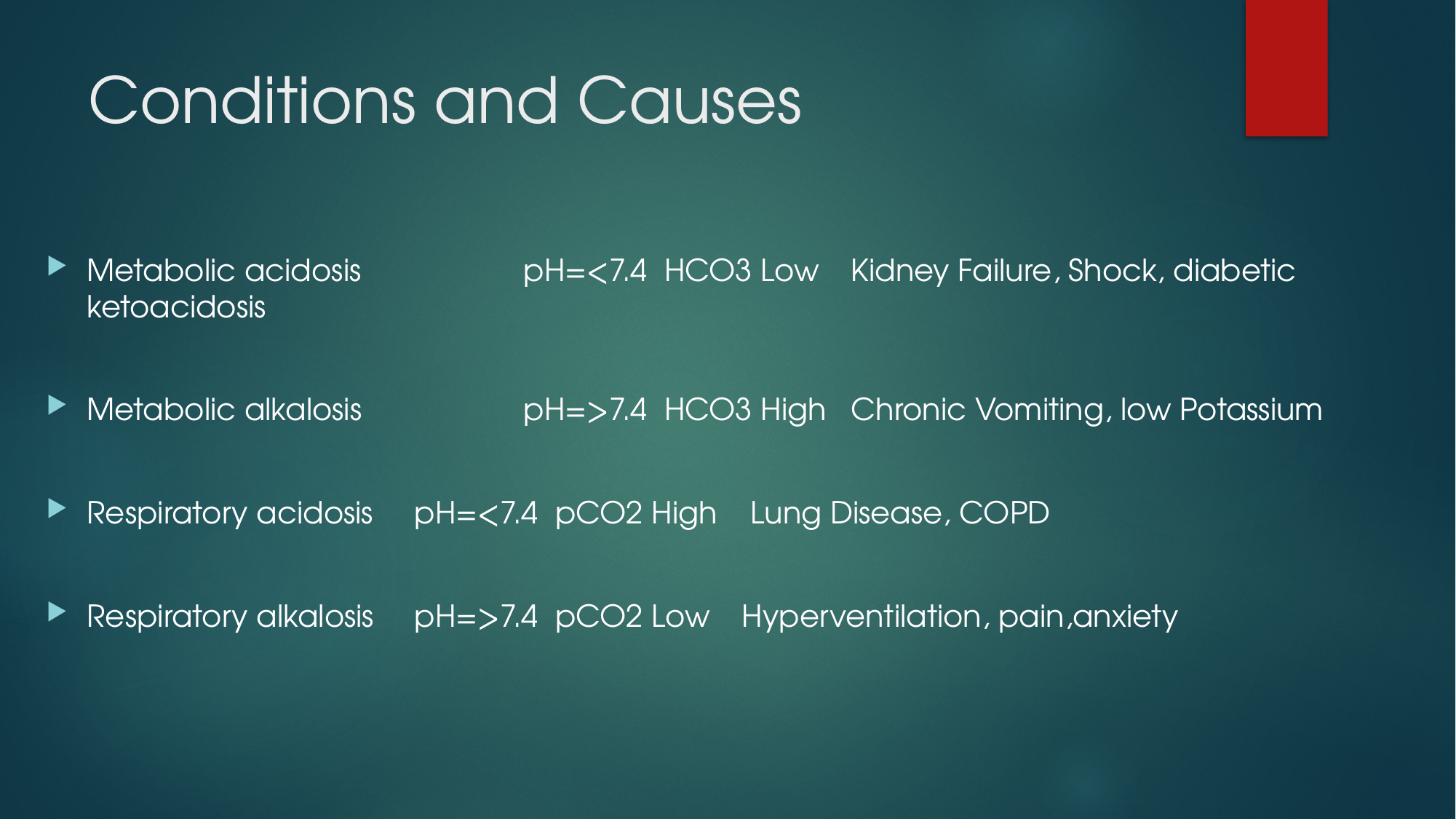

# Conditions and Causes
Metabolic acidosis		pH=<7.4  HCO3 Low	Kidney Failure, Shock, diabetic ketoacidosis

Metabolic alkalosis		pH=>7.4  HCO3 High	Chronic Vomiting, low Potassium

Respiratory acidosis	pH=<7.4  pCO2 High    Lung Disease, COPD

Respiratory alkalosis	pH=>7.4  pCO2 Low	Hyperventilation, pain,anxiety